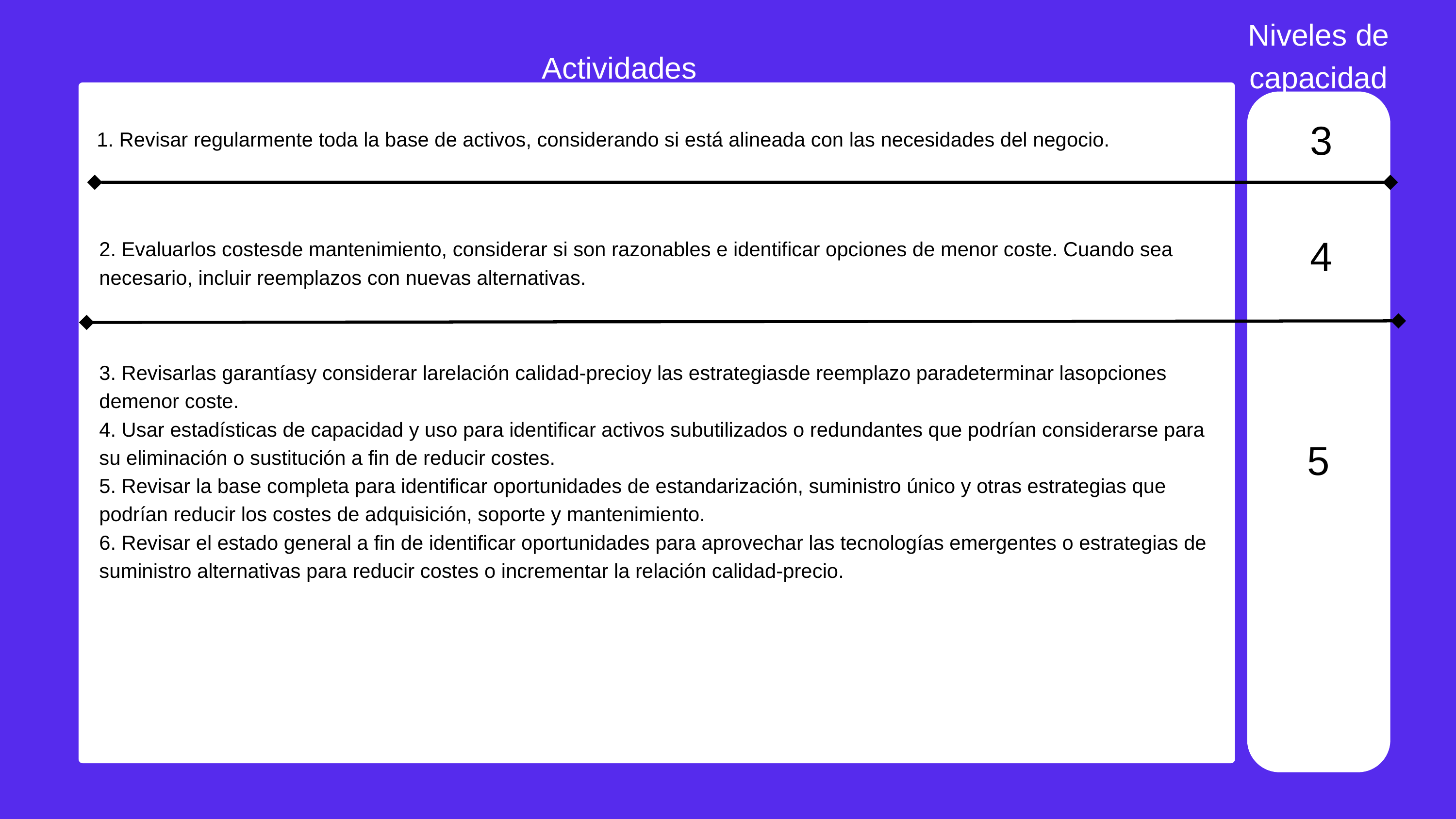

Niveles de capacidad
Actividades

3
1. Revisar regularmente toda la base de activos, considerando si está alineada con las necesidades del negocio.

4
2. Evaluarlos costesde mantenimiento, considerar si son razonables e identificar opciones de menor coste. Cuando sea necesario, incluir reemplazos con nuevas alternativas.

3. Revisarlas garantíasy considerar larelación calidad-precioy las estrategiasde reemplazo paradeterminar lasopciones demenor coste.
4. Usar estadísticas de capacidad y uso para identificar activos subutilizados o redundantes que podrían considerarse para su eliminación o sustitución a fin de reducir costes.
5. Revisar la base completa para identificar oportunidades de estandarización, suministro único y otras estrategias que podrían reducir los costes de adquisición, soporte y mantenimiento.
6. Revisar el estado general a fin de identificar oportunidades para aprovechar las tecnologías emergentes o estrategias de suministro alternativas para reducir costes o incrementar la relación calidad-precio.

5